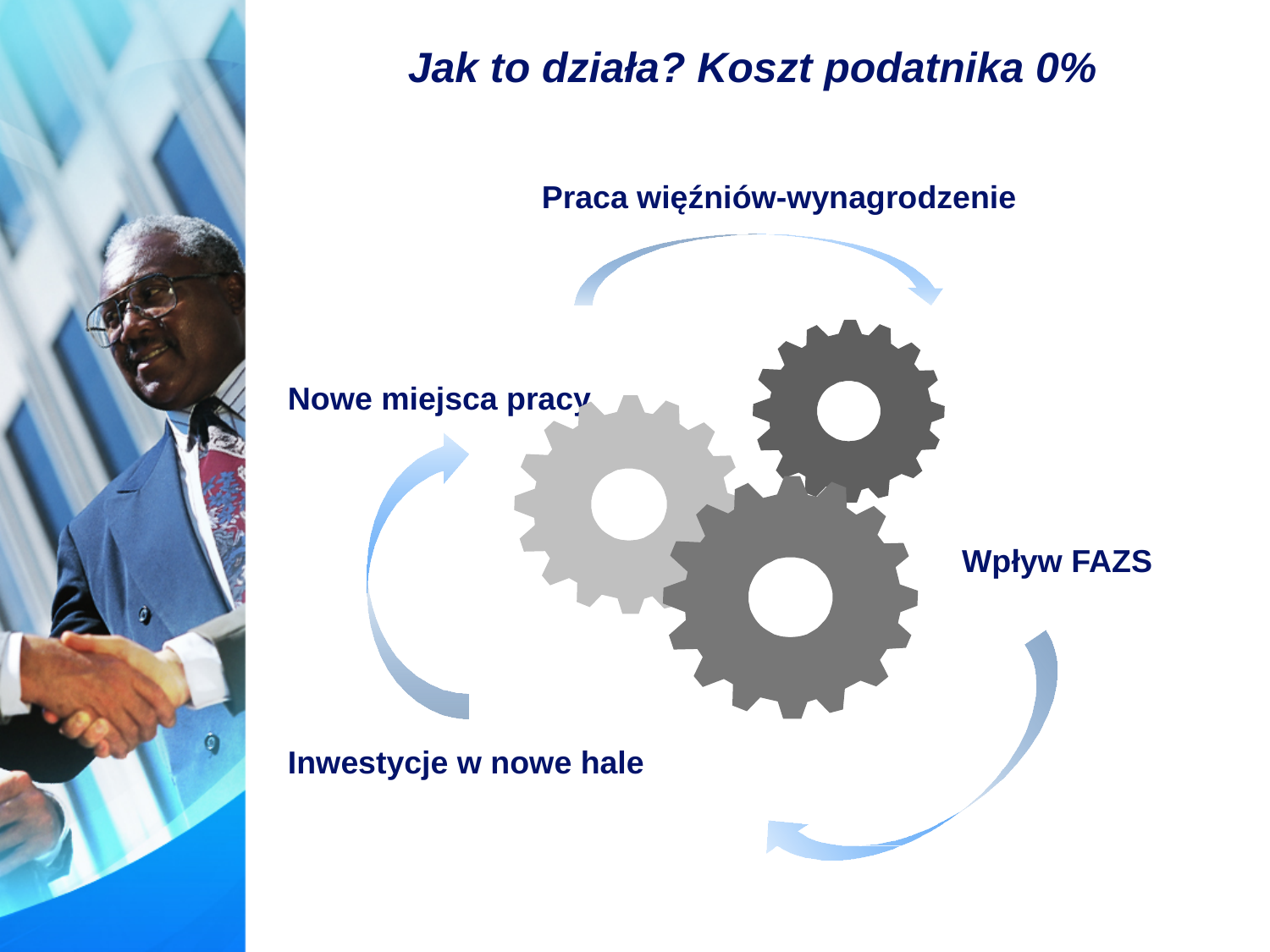

# Jak to działa? Koszt podatnika 0%

		Praca więźniów-wynagrodzenie

Nowe miejsca pracy

					    Wpływ FAZS

Inwestycje w nowe hale